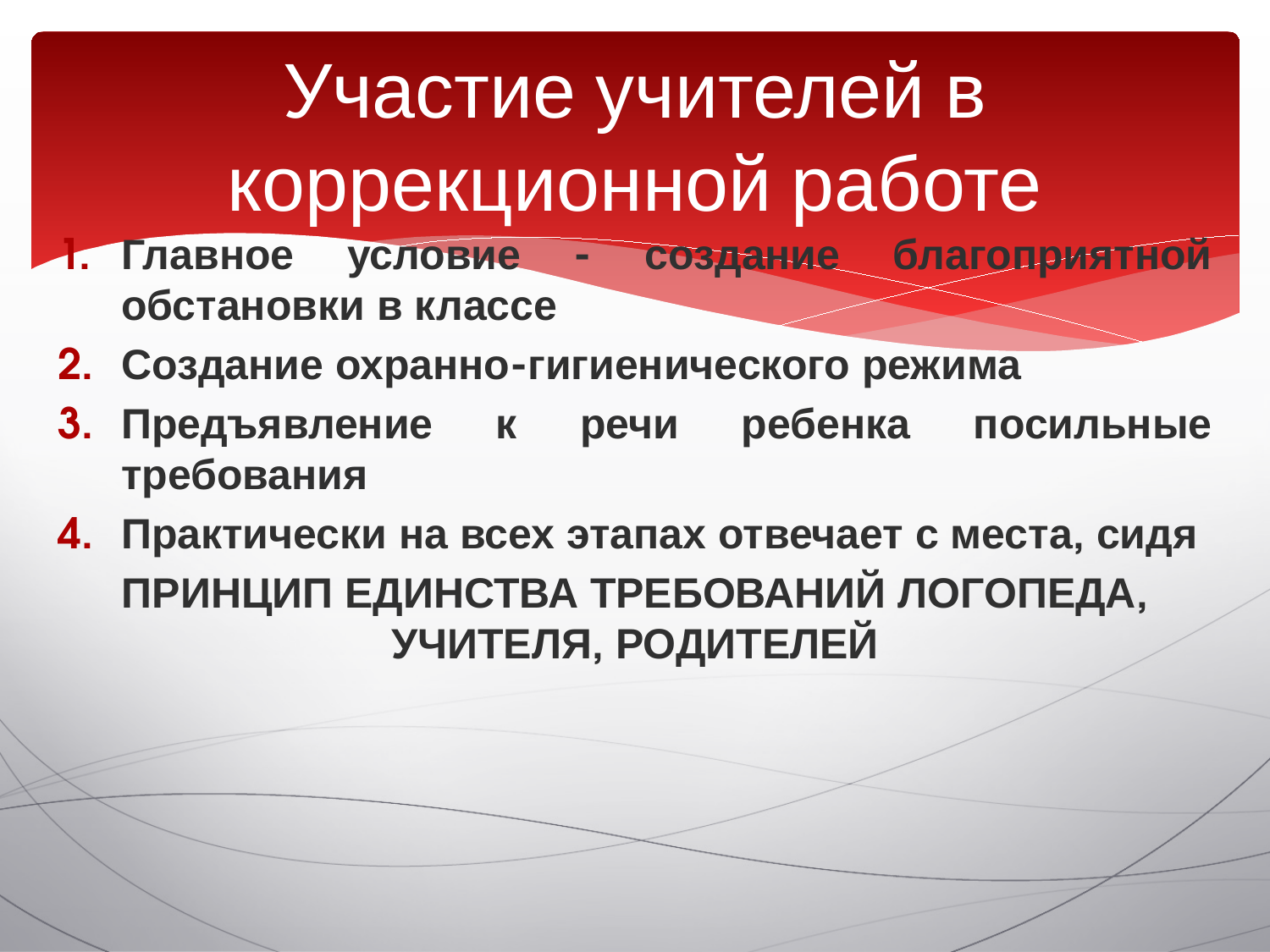

# Участие учителей в коррекционной работе
Главное условие - создание благоприятной обстановки в классе
Создание охранно-гигиенического режима
Предъявление к речи ребенка посильные требования
Практически на всех этапах отвечает с места, сидя
ПРИНЦИП ЕДИНСТВА ТРЕБОВАНИЙ ЛОГОПЕДА, УЧИТЕЛЯ, РОДИТЕЛЕЙ